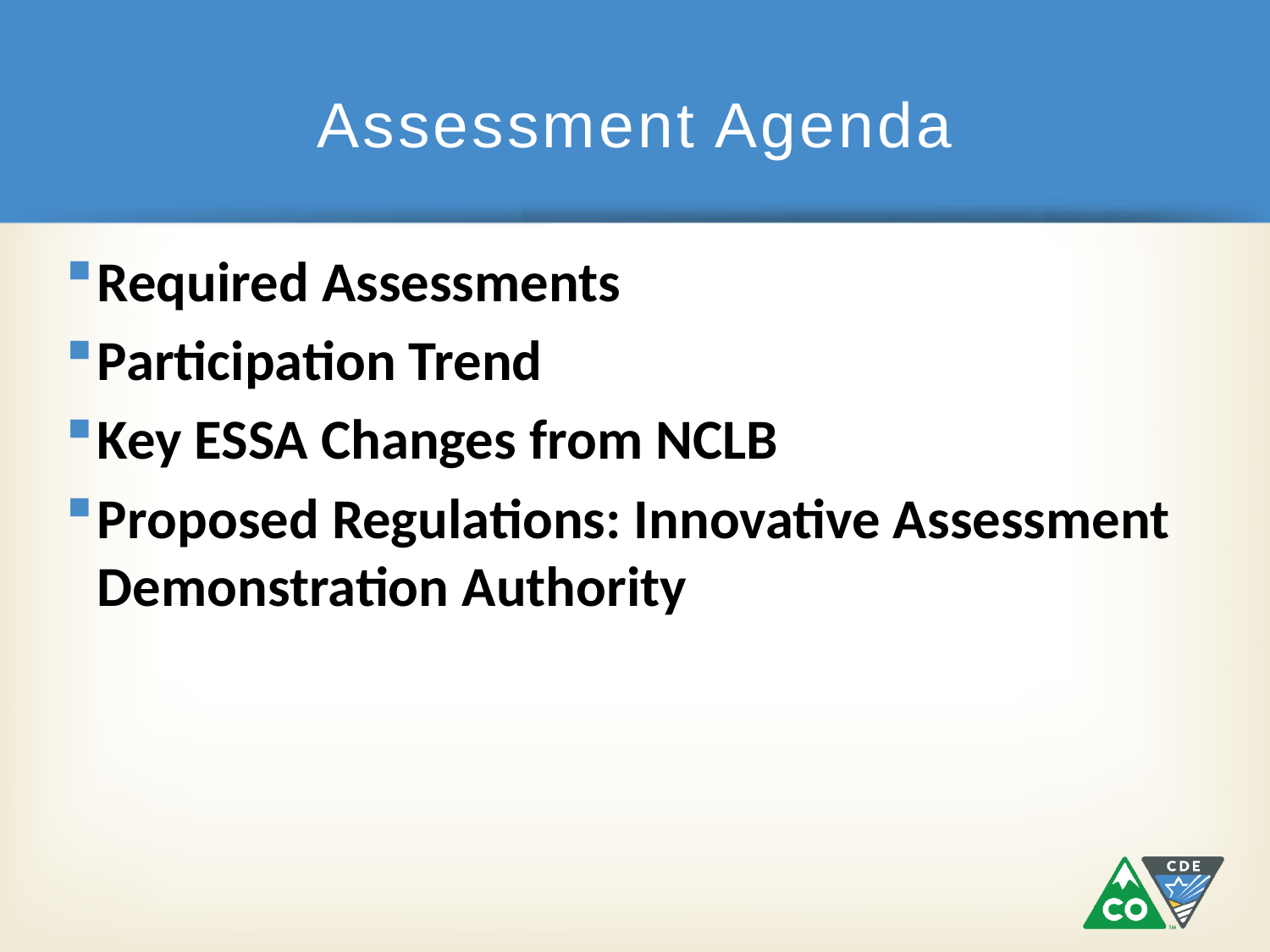

# Assessment Agenda
Required Assessments
Participation Trend
Key ESSA Changes from NCLB
Proposed Regulations: Innovative Assessment Demonstration Authority